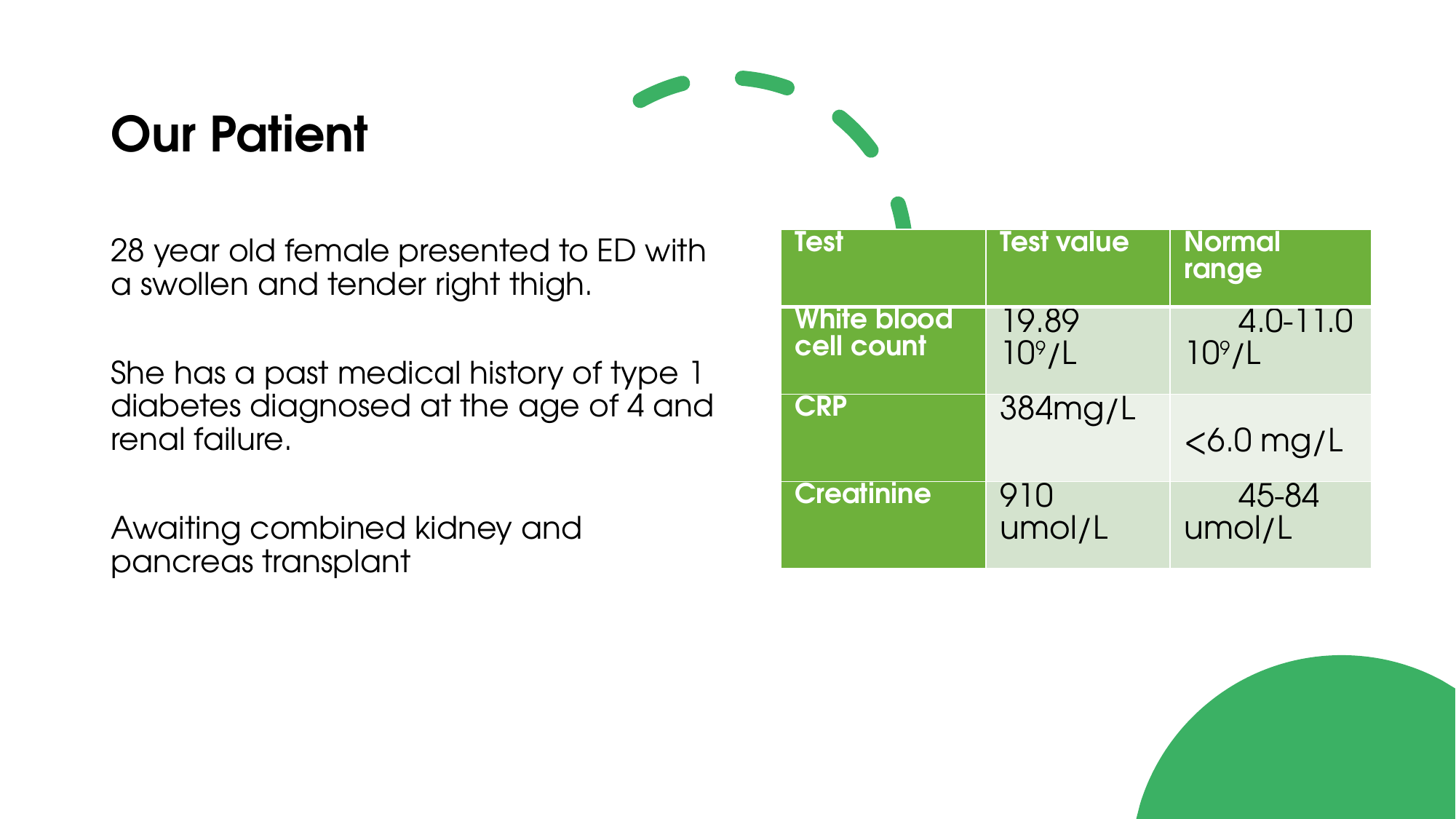

# Our Patient

28 year old female presented to ED with a swollen and tender right thigh.

She has a past medical history of type 1 diabetes diagnosed at the age of 4 and renal failure.

Awaiting combined kidney and pancreas transplant

| Test | Test value | Normal range |
| --- | --- | --- |
| White blood cell count | 19.89 109/L | 4.0-11.0 109/L |
| CRP | 384mg/L | <6.0 mg/L |
| Creatinine | 910 umol/L | 45-84 umol/L |